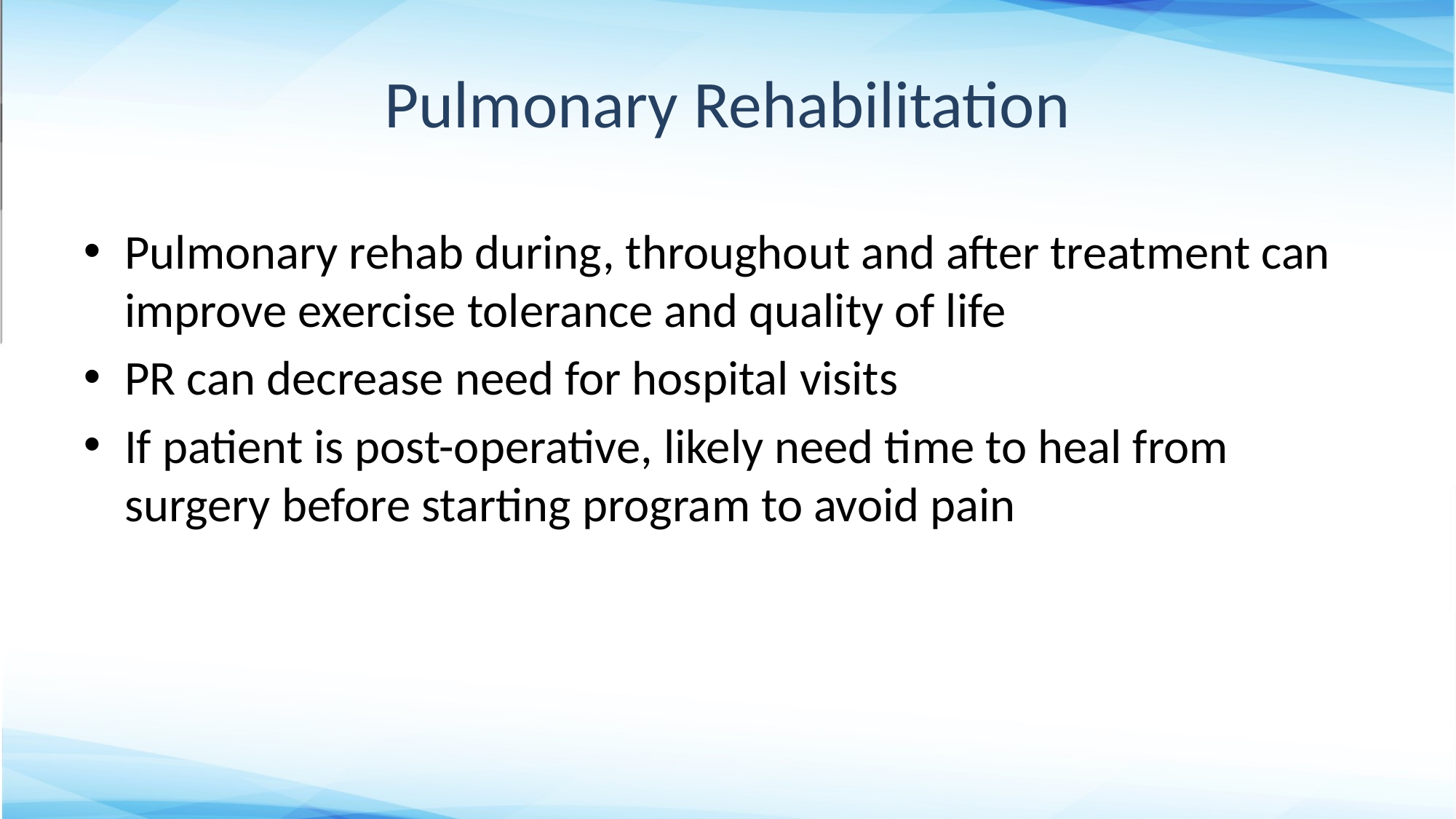

# Pulmonary Rehabilitation
Pulmonary rehab during, throughout and after treatment can improve exercise tolerance and quality of life
PR can decrease need for hospital visits
If patient is post-operative, likely need time to heal from surgery before starting program to avoid pain